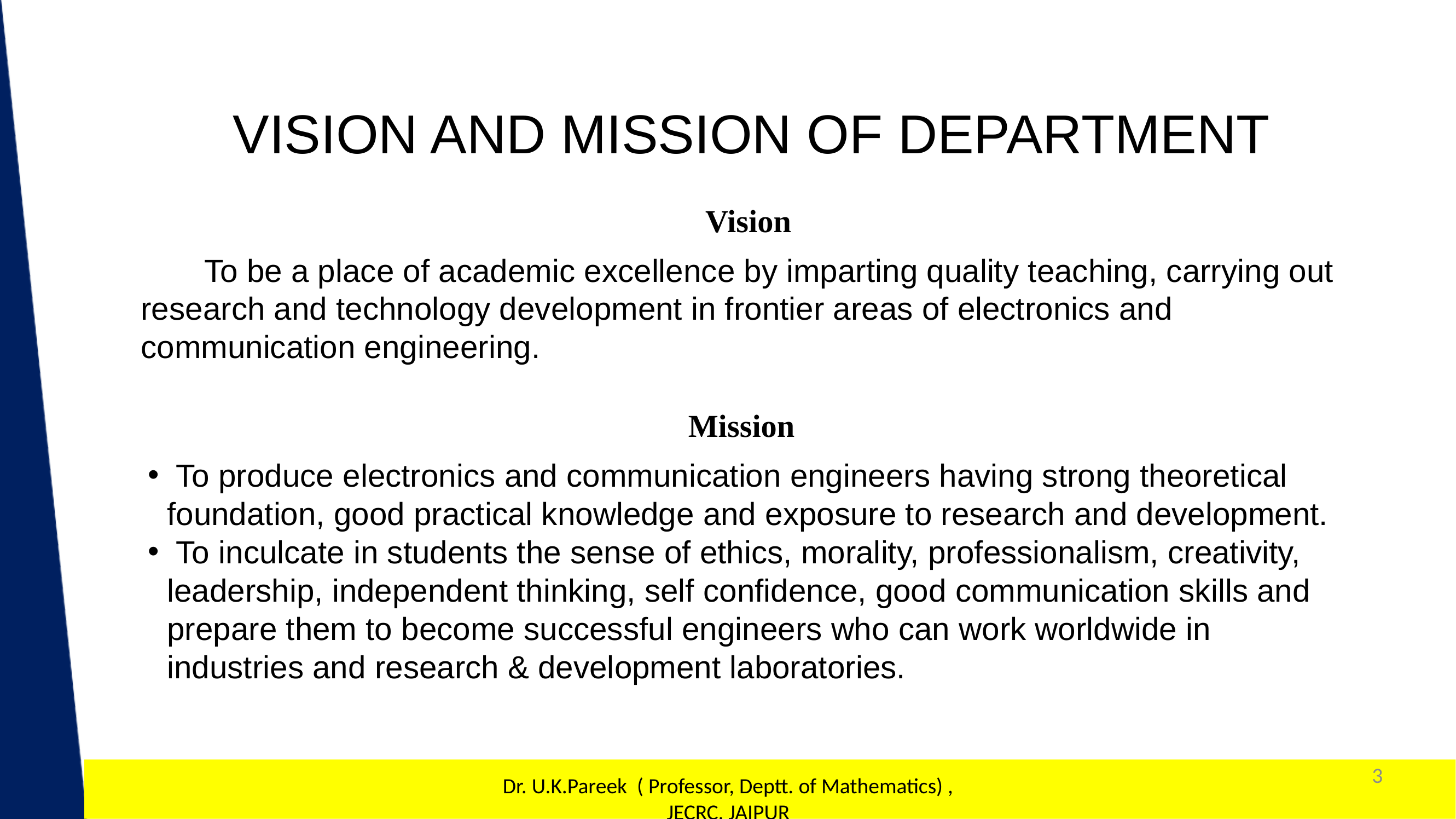

VISION AND MISSION OF DEPARTMENT
Vision
        To be a place of academic excellence by imparting quality teaching, carrying out research and technology development in frontier areas of electronics and communication engineering.

Mission
 To produce electronics and communication engineers having strong theoretical foundation, good practical knowledge and exposure to research and development.
 To inculcate in students the sense of ethics, morality, professionalism, creativity, leadership, independent thinking, self confidence, good communication skills and prepare them to become successful engineers who can work worldwide in industries and research & development laboratories.

3
1
Dr. U.K.Pareek  ( Professor, Deptt. of Mathematics) , JECRC, JAIPUR